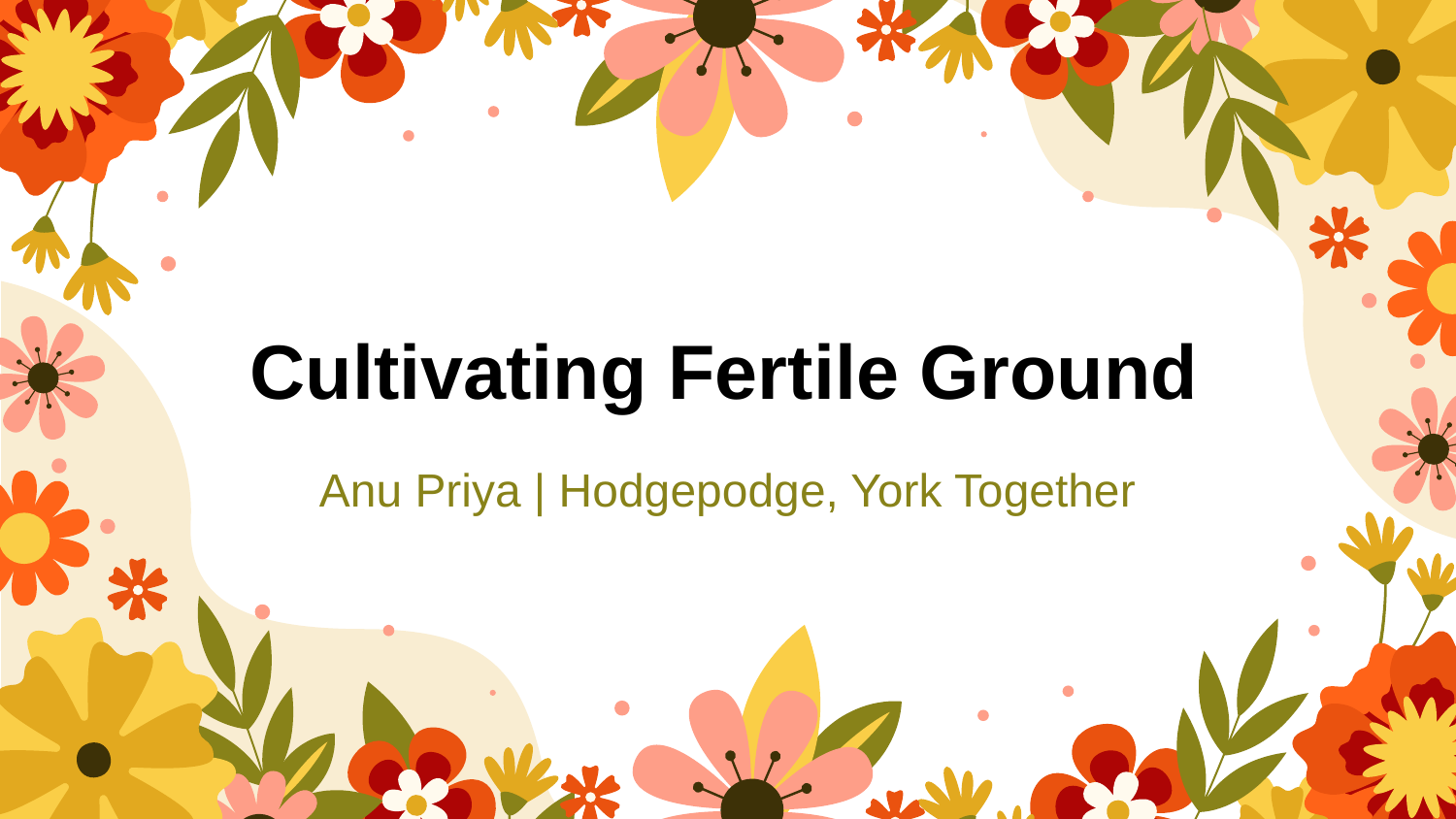

# Cultivating Fertile Ground
Anu Priya | Hodgepodge, York Together